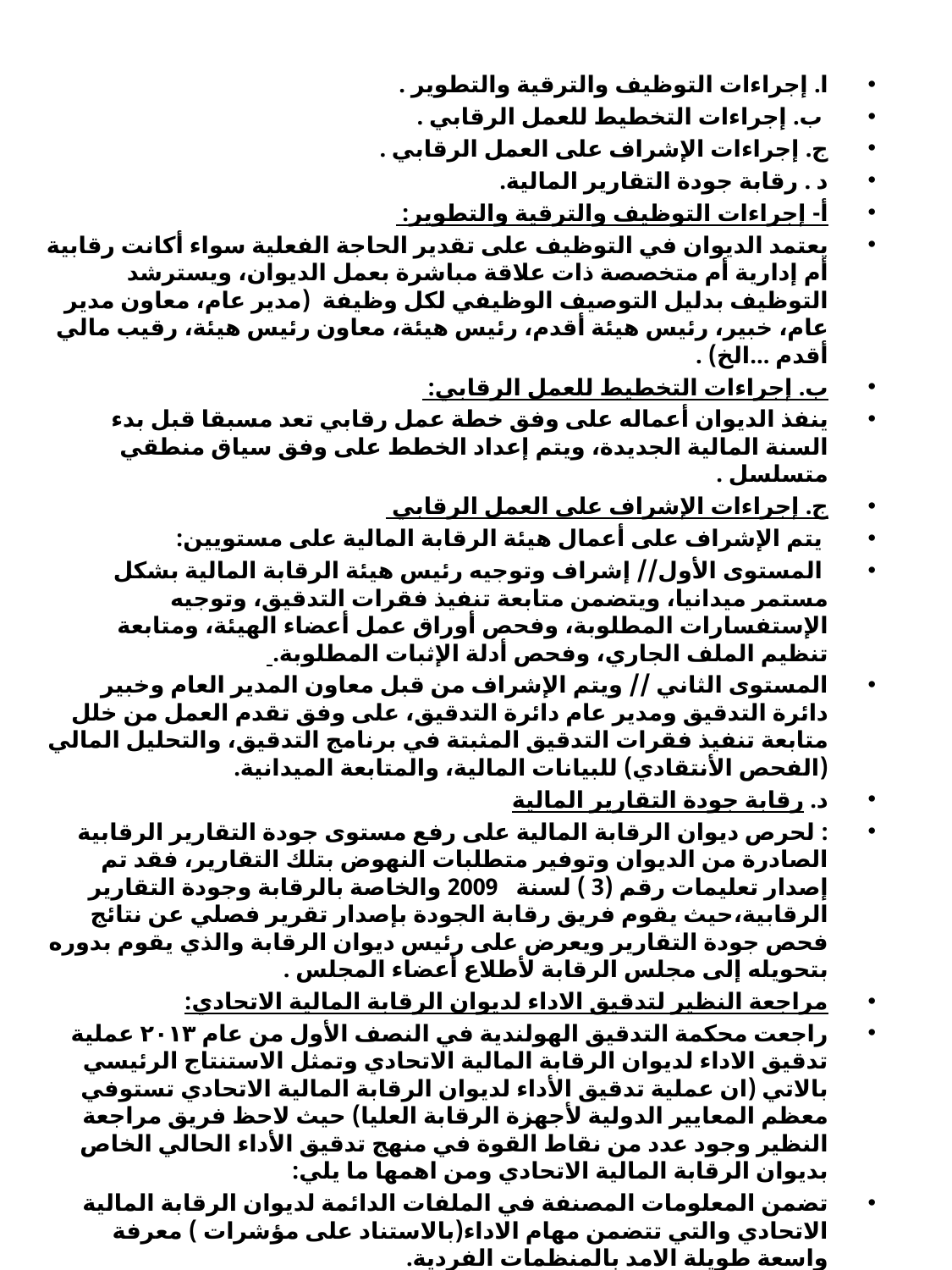

ا. إجراءات التوظيف والترقية والتطوير .
 ب. إجراءات التخطيط للعمل الرقابي .
ج. إجراءات الإشراف على العمل الرقابي .
د . رقابة جودة التقارير المالية.
أ- إجراءات التوظيف والترقية والتطوير:
يعتمد الديوان في التوظيف على تقدير الحاجة الفعلية سواء أكانت رقابية أم إدارية أم متخصصة ذات علاقة مباشرة بعمل الديوان، ويسترشد التوظيف بدليل التوصيف الوظيفي لكل وظيفة  (مدير عام، معاون مدير عام، خبير، رئيس هيئة أقدم، رئيس هيئة، معاون رئيس هيئة، رقيب مالي أقدم ...الخ) .
ب. إجراءات التخطيط للعمل الرقابي:
ينفذ الديوان أعماله على وفق خطة عمل رقابي تعد مسبقا قبل بدء السنة المالية الجديدة، ويتم إعداد الخطط على وفق سياق منطقي متسلسل .
ج. إجراءات الإشراف على العمل الرقابي
 يتم الإشراف على أعمال هيئة الرقابة المالية على مستويين:
 المستوى الأول// إشراف وتوجيه رئيس هيئة الرقابة المالية بشكل مستمر ميدانيا، ويتضمن متابعة تنفيذ فقرات التدقيق، وتوجيه الإستفسارات المطلوبة، وفحص أوراق عمل أعضاء الهيئة، ومتابعة تنظيم الملف الجاري، وفحص أدلة الإثبات المطلوبة.
المستوى الثاني // ويتم الإشراف من قبل معاون المدير العام وخبير دائرة التدقيق ومدير عام دائرة التدقيق، على وفق تقدم العمل من خلل متابعة تنفيذ فقرات التدقيق المثبتة في برنامج التدقيق، والتحليل المالي (الفحص الأنتقادي) للبيانات المالية، والمتابعة الميدانية.
د. رقابة جودة التقارير المالية
: لحرص ديوان الرقابة المالية على رفع مستوى جودة التقارير الرقابية الصادرة من الديوان وتوفير متطلبات النهوض بتلك التقارير، فقد تم إصدار تعليمات رقم (3 ) لسنة   2009 والخاصة بالرقابة وجودة التقارير الرقابية،حيث يقوم فريق رقابة الجودة بإصدار تقرير فصلي عن نتائج فحص جودة التقارير ويعرض على رئيس ديوان الرقابة والذي يقوم بدوره بتحويله إلى مجلس الرقابة لأطلاع أعضاء المجلس .
مراجعة النظير لتدقيق الاداء لديوان الرقابة المالية الاتحادي:
راجعت محكمة التدقیق الهولندیة في النصف الأول من عام ٢٠١٣ عملیة تدقیق الاداء لدیوان الرقابة المالیة الاتحادي وتمثل الاستنتاج الرئيسي بالاتي (ان عملیة تدقیق الأداء لدیوان الرقابة المالیة الاتحادي تستوفي معظم المعاییر الدولیة لأجهزة الرقابة العلیا) حيث لاحظ فریق مراجعة النظیر وجود عدد من نقاط القوة في منهج تدقیق الأداء الحالي الخاص بديوان الرقابة المالية الاتحادي ومن اهمها ما يلي:
تضمن المعلومات المصنفة في الملفات الدائمة لدیوان الرقابة المالیة الاتحادي والتي تتضمن مهام الاداء(بالاستناد على مؤشرات ) معرفة واسعة طويلة الامد بالمنظمات الفردية.
تسمح الطریقة الحالیة لتخطیط تدقیق الأداء والموارد المالیة المتاحة بتغطیة تدقیق كاملة لأداء المنظمات الفردیة في دورة سنویة (3-5).
تبين تقارير التدقيق ان عملية تدقيق تؤدي الى نواتج وثيقة الصلة تتعلق بتنفيذ المنظمات الفردية للمهام.
توجد هناك اتصالات مباشرة ومتكررة بين المدققين والجهات الخاضعة للرقابة حيث ان معظم عمل التدقيق ينجز موقعياً.
يمنح الكثير من الاهتمام لمصداقية المعلومات وصلاحيتها ...الخ في تقارير التدقيق اضافة الى جودتها الفنية ليس من قبل المدققين فحسب ولكن من قبل زملاء رقابة الجودة والتأكيد ايضاً.